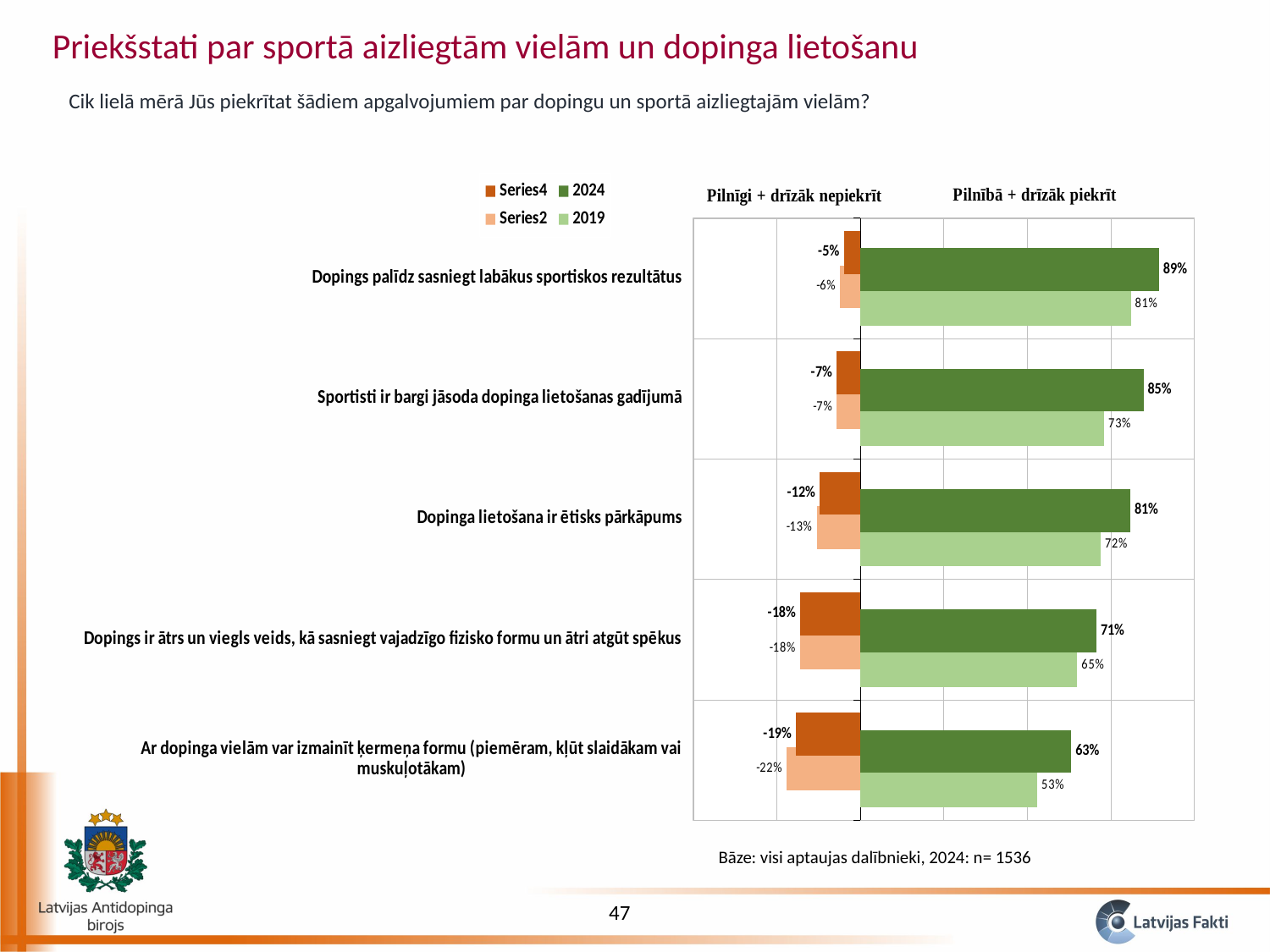

Priekšstati par sportā aizliegtām vielām un dopinga lietošanu
Cik lielā mērā Jūs piekrītat šādiem apgalvojumiem par dopingu un sportā aizliegtajām vielām?

### Chart

| Category | 2019 |  | 2024 |  |
|---|---|---|---|---|
| Ar dopinga vielām var izmainīt ķermeņa formu (piemēram, kļūt slaidākam vai muskuļotākam) | 0.53 | -0.22 | 0.631782059092245 | -0.192292206852287 |
| Dopings ir ātrs un viegls veids, kā sasniegt vajadzīgo fizisko formu un ātri atgūt spēkus | 0.65 | -0.18 | 0.7072749472981295 | -0.179176821946131 |
| Dopinga lietošana ir ētisks pārkāpums | 0.72 | -0.13 | 0.8081056344923092 | -0.121166001365591 |
| Sportisti ir bargi jāsoda dopinga lietošanas gadījumā | 0.73 | -0.07 | 0.8481292584687411 | -0.0700318454137636 |
| Dopings palīdz sasniegt labākus sportiskos rezultātus | 0.81 | -0.06 | 0.8945482639109221 | -0.0489975712698332 |
Bāze: visi aptaujas dalībnieki, 2024: n= 1536
47